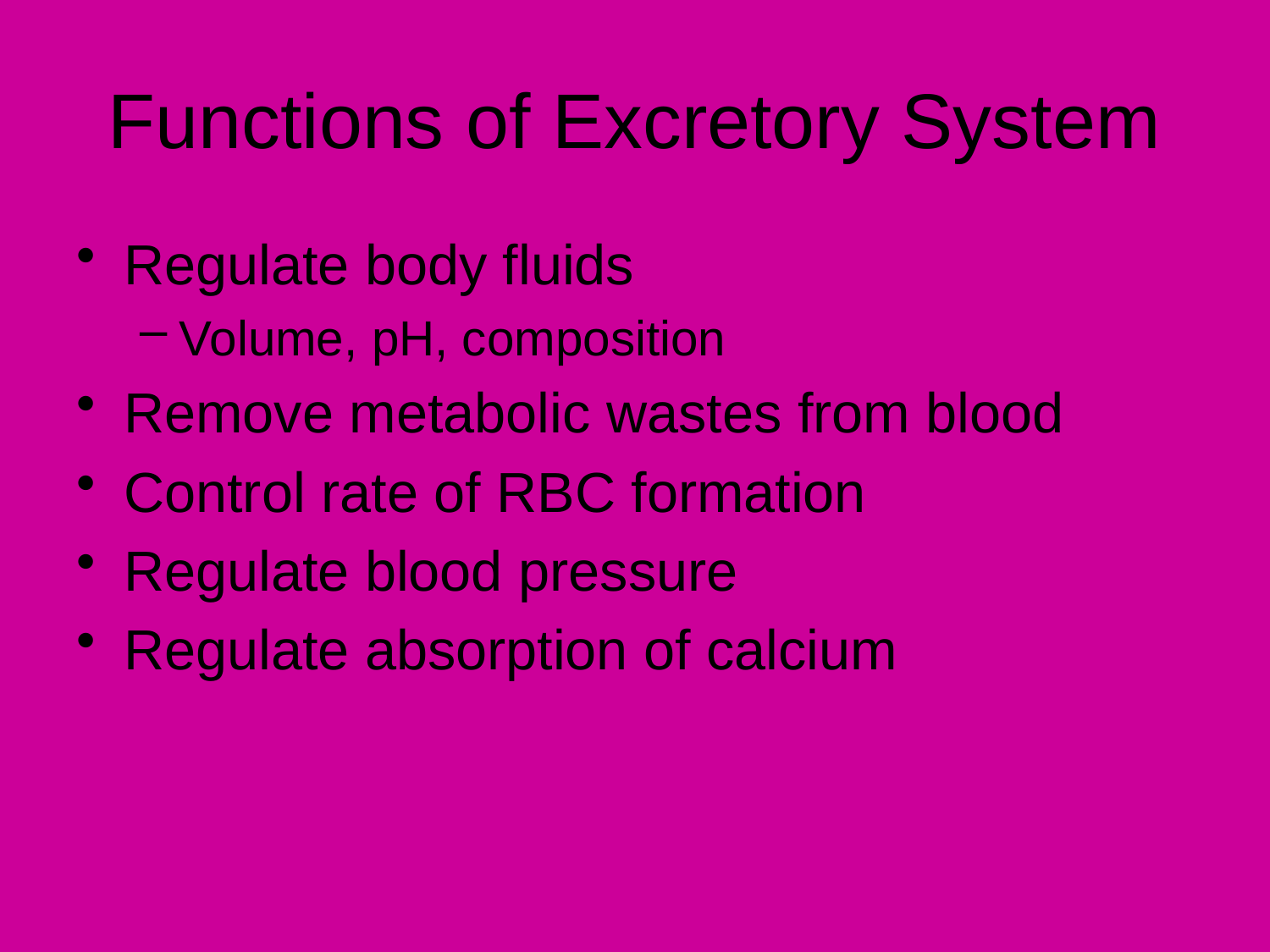

# Functions of Excretory System
Regulate body fluids
Volume, pH, composition
Remove metabolic wastes from blood
Control rate of RBC formation
Regulate blood pressure
Regulate absorption of calcium